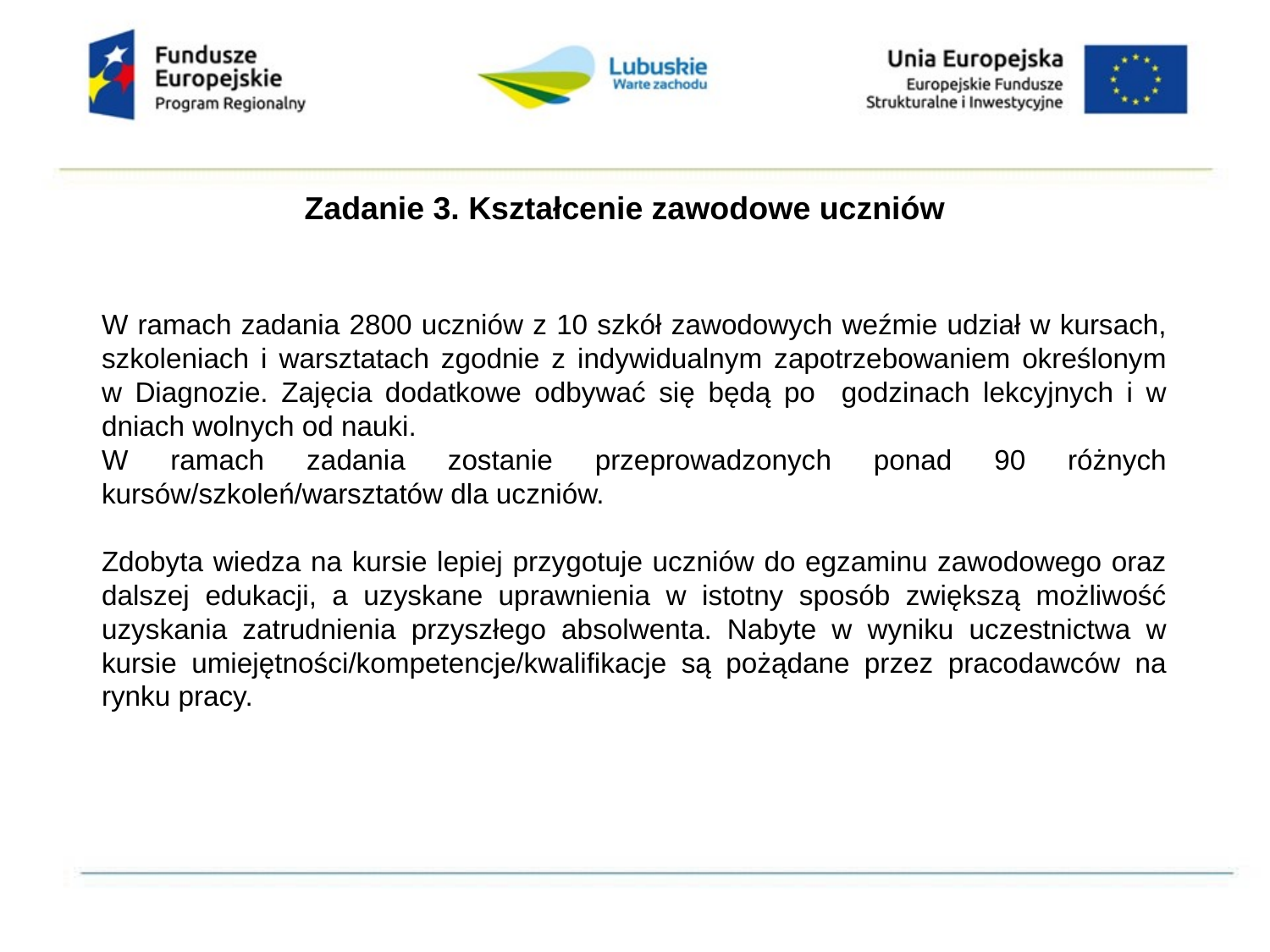

Zadanie 3. Kształcenie zawodowe uczniów

W ramach zadania 2800 uczniów z 10 szkół zawodowych weźmie udział w kursach, szkoleniach i warsztatach zgodnie z indywidualnym zapotrzebowaniem określonym w Diagnozie. Zajęcia dodatkowe odbywać się będą po  godzinach lekcyjnych i w dniach wolnych od nauki.
W ramach zadania zostanie przeprowadzonych ponad 90 różnych kursów/szkoleń/warsztatów dla uczniów.

Zdobyta wiedza na kursie lepiej przygotuje uczniów do egzaminu zawodowego oraz dalszej edukacji, a uzyskane uprawnienia w istotny sposób zwiększą możliwość uzyskania zatrudnienia przyszłego absolwenta. Nabyte w wyniku uczestnictwa w kursie umiejętności/kompetencje/kwalifikacje są pożądane przez pracodawców na rynku pracy.